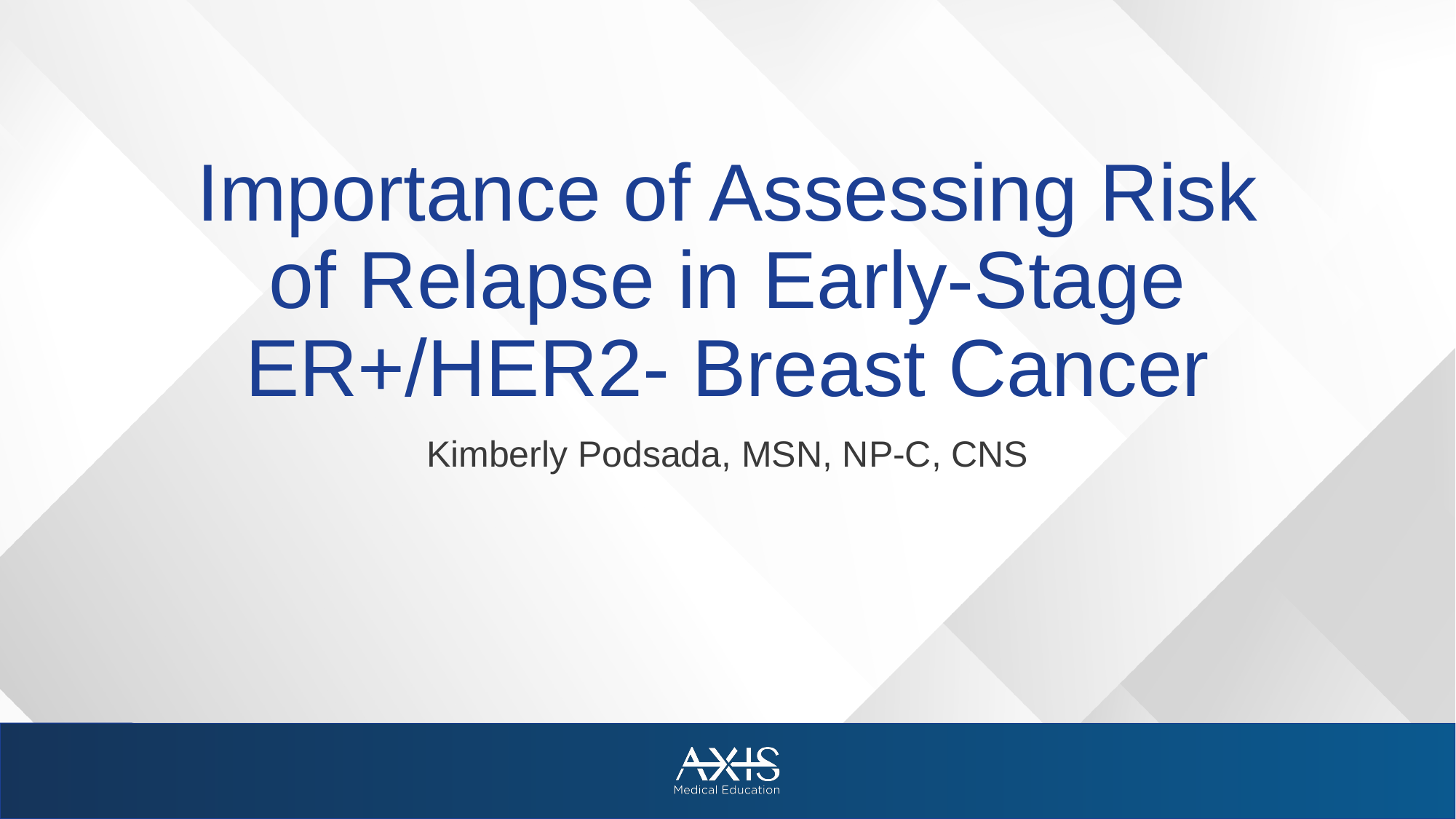

# Importance of Assessing Risk of Relapse in Early-Stage ER+/HER2- Breast Cancer
Kimberly Podsada, MSN, NP-C, CNS